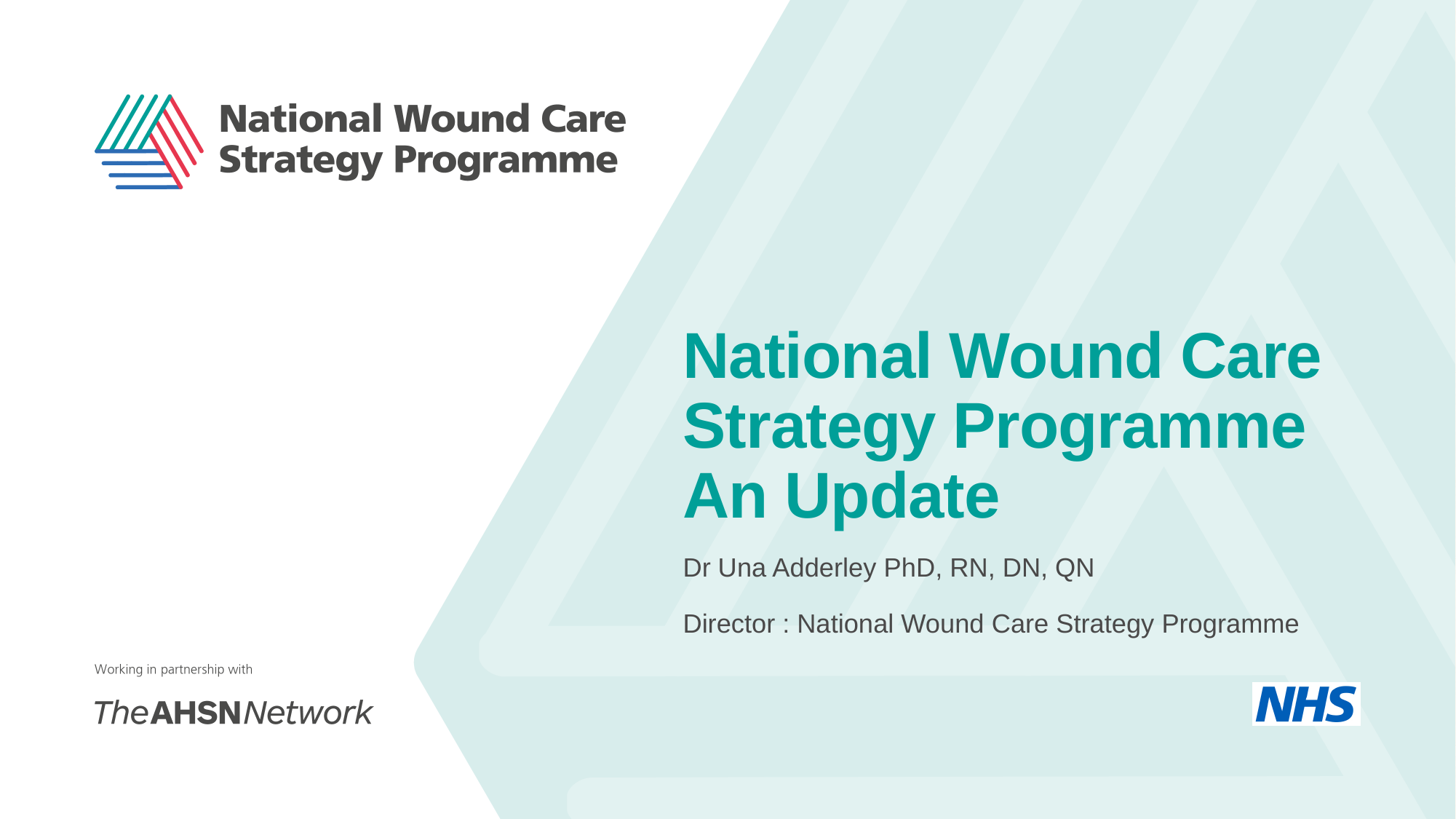

# National Wound Care Strategy Programme An Update
Dr Una Adderley PhD, RN, DN, QN
Director : National Wound Care Strategy Programme